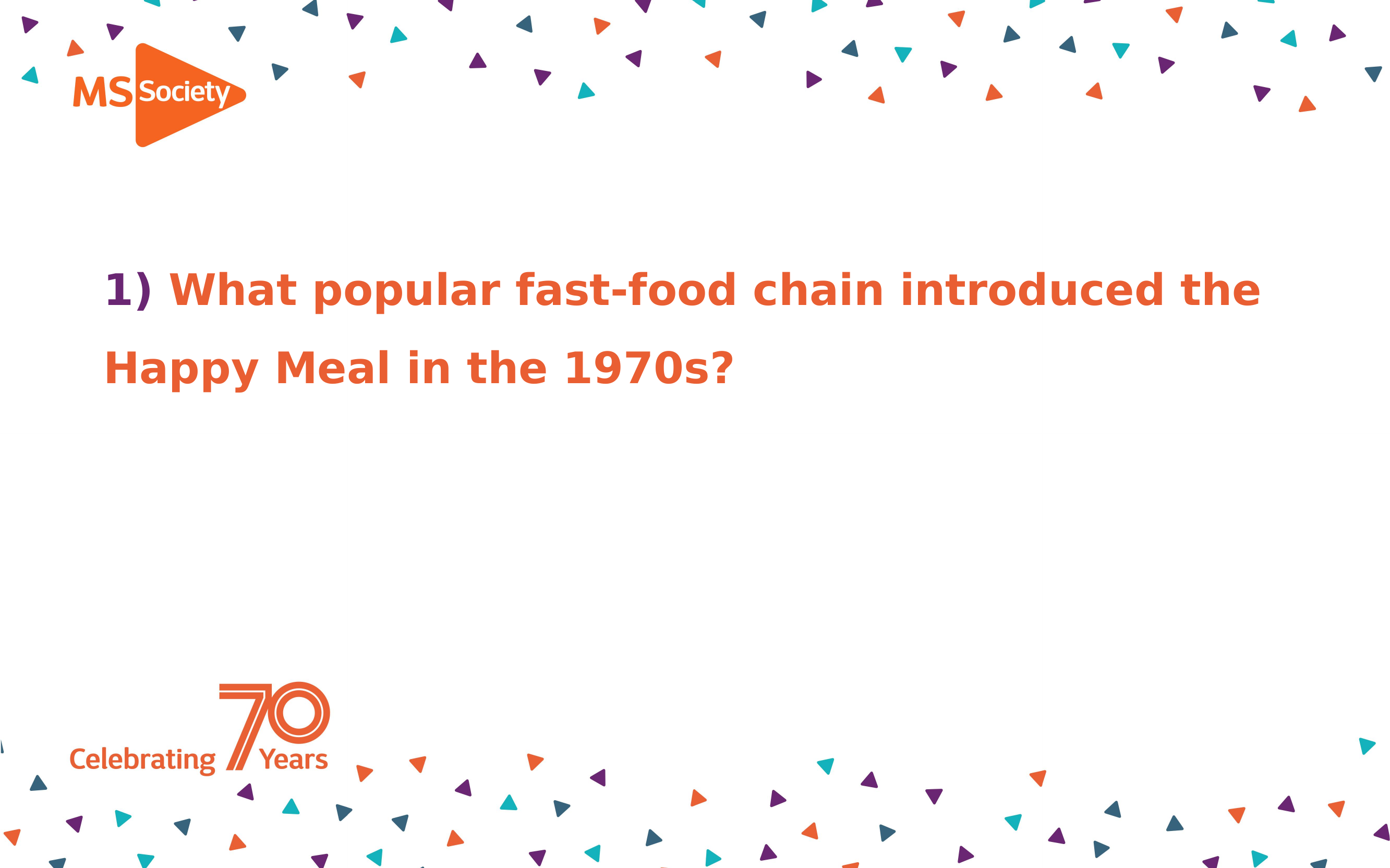

# 1) What popular fast-food chain introduced the Happy Meal in the 1970s?